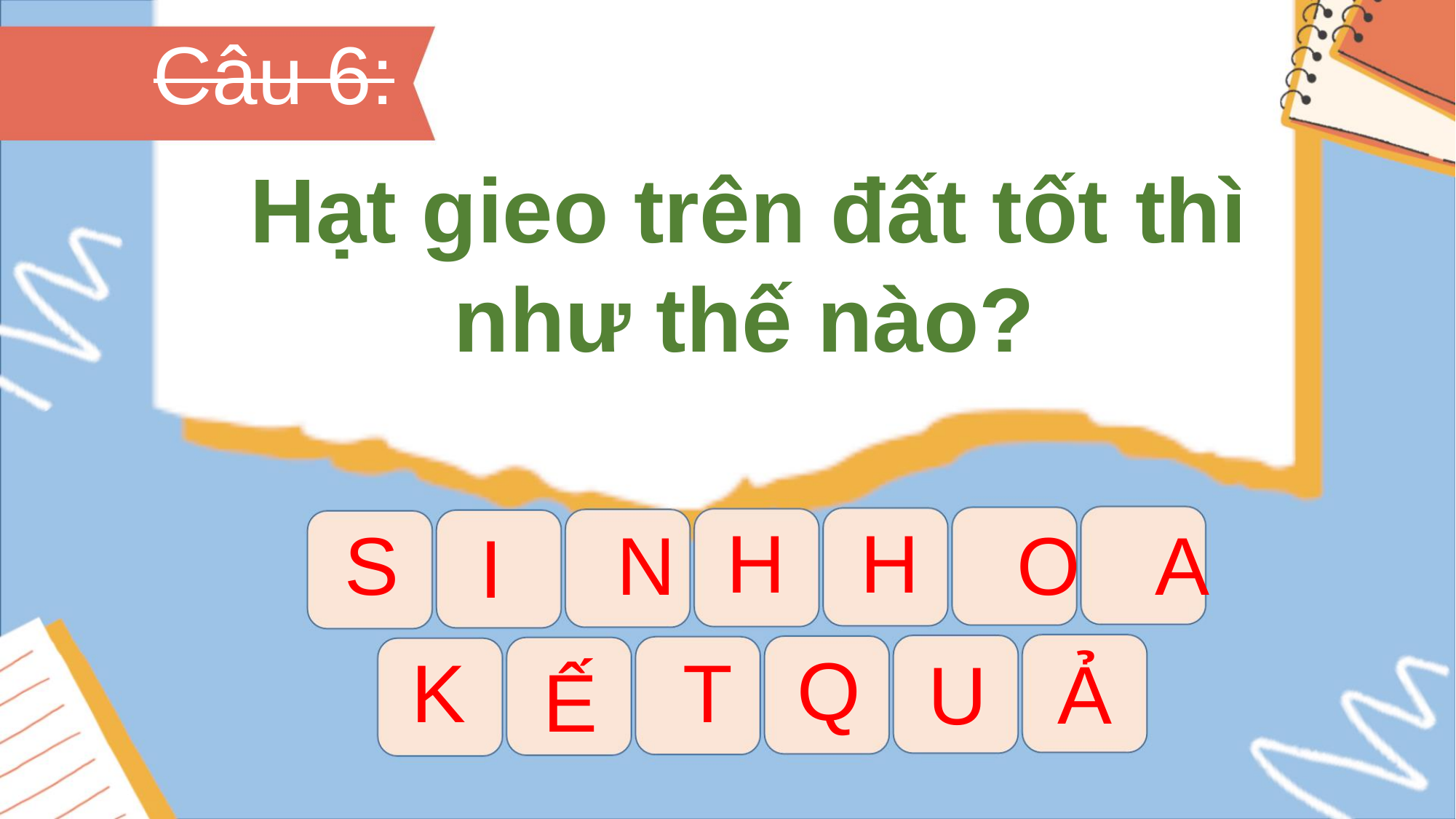

Câu 6:
Hạt gieo trên đất tốt thì
như thế nào?
H H
S N O A
I
Q
K T
Ả
U
Ế